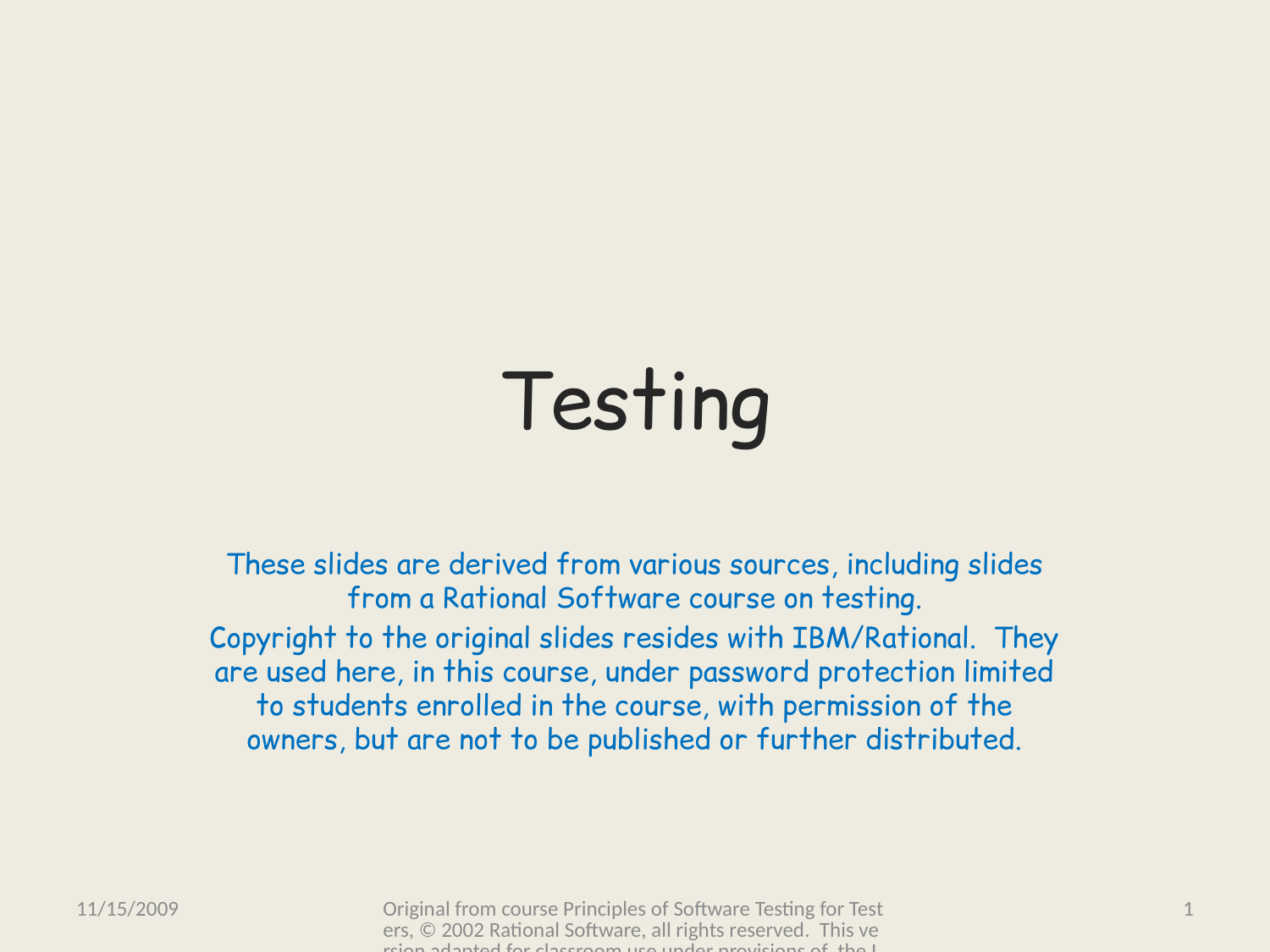

# Testing
These slides are derived from various sources, including slides from a Rational Software course on testing.
Copyright to the original slides resides with IBM/Rational.  They are used here, in this course, under password protection limited to students enrolled in the course, with permission of the owners, but are not to be published or further distributed.
11/15/2009
Original from course Principles of Software Testing for Testers, © 2002 Rational Software, all rights reserved.  This version adapted for classroom use under provisions of  the IBM Academic Initiative.
1